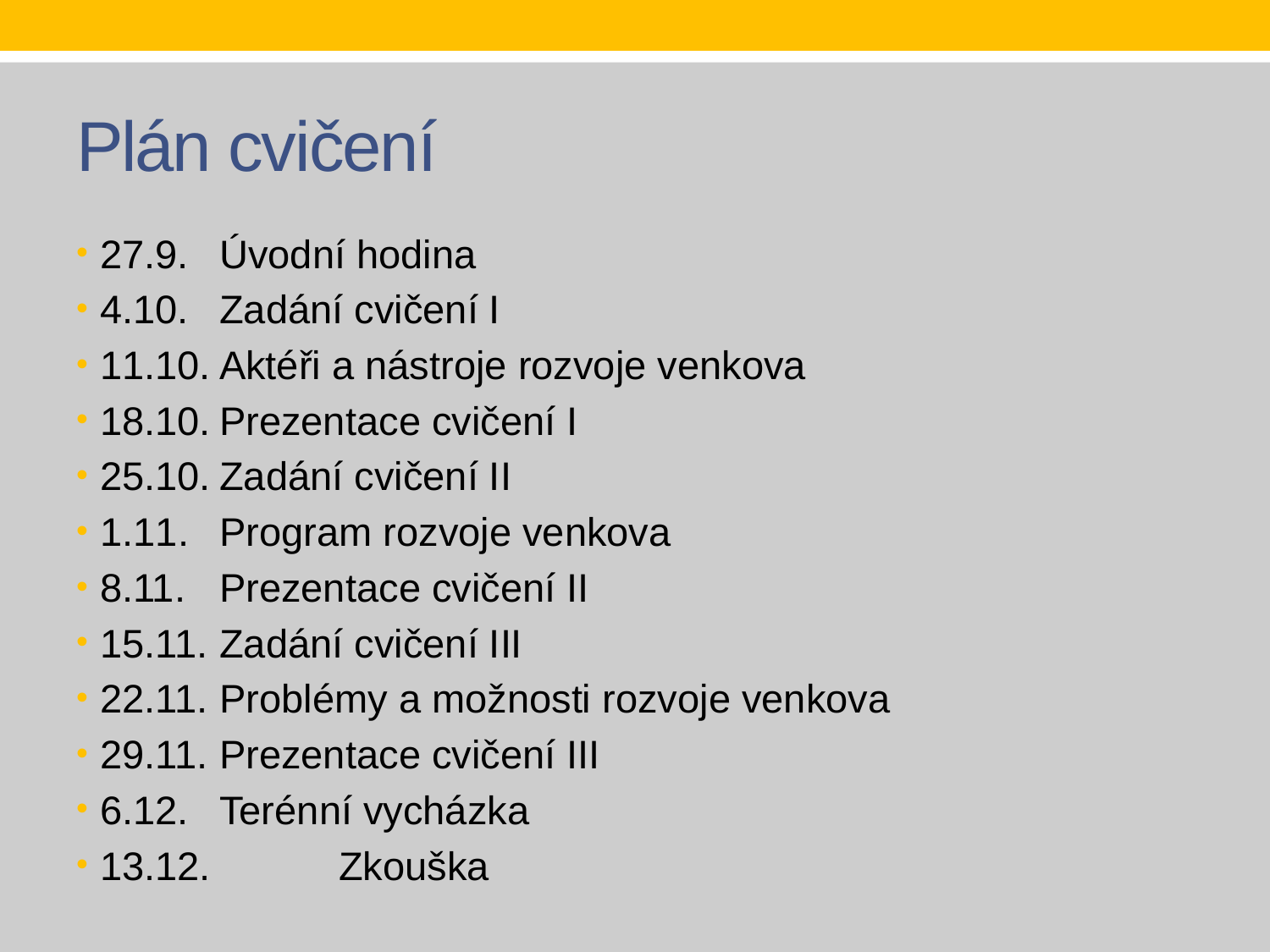

# Plán cvičení
27.9.		Úvodní hodina
4.10.		Zadání cvičení I
11.10.	Aktéři a nástroje rozvoje venkova
18.10.	Prezentace cvičení I
25.10.	Zadání cvičení II
1.11.		Program rozvoje venkova
8.11.		Prezentace cvičení II
15.11.	Zadání cvičení III
22.11.	Problémy a možnosti rozvoje venkova
29.11.	Prezentace cvičení III
6.12. 	Terénní vycházka
13.12. 	Zkouška